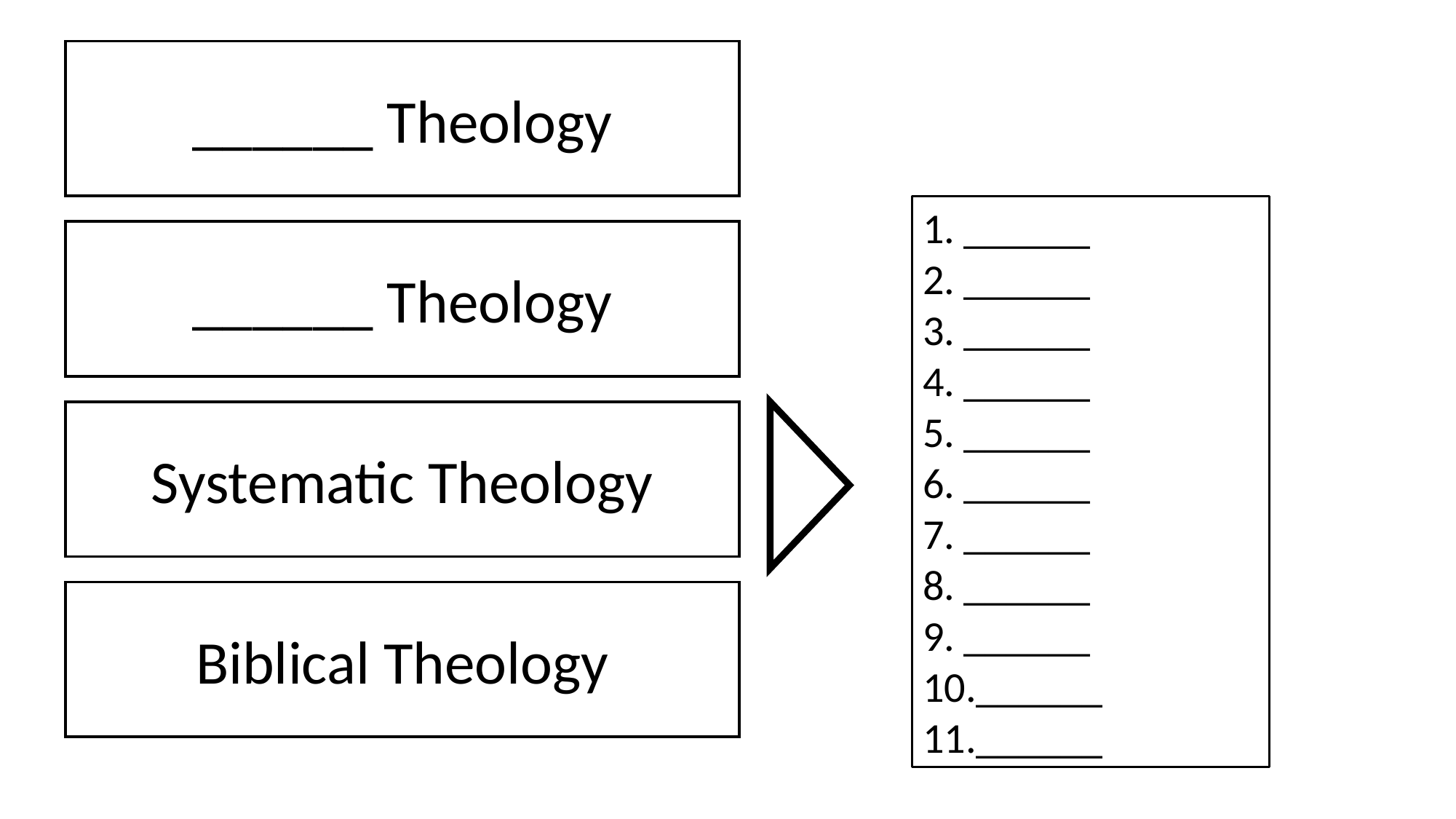

______ Theology
______
______
______
______
______
______
______
______
______
______
______
______ Theology
Systematic Theology

Biblical Theology